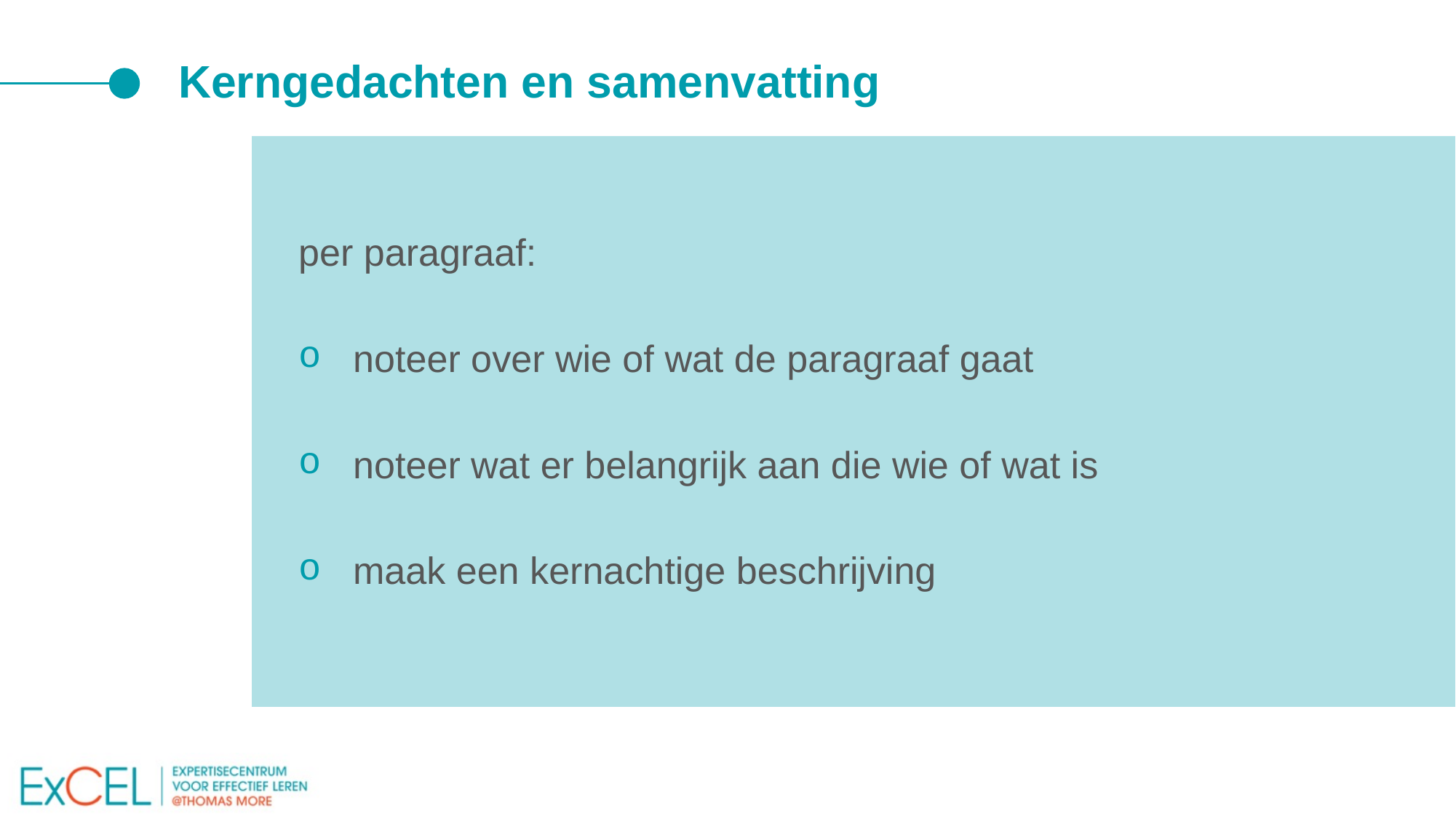

# Kerngedachten en samenvatting

per paragraaf:

noteer over wie of wat de paragraaf gaat

noteer wat er belangrijk aan die wie of wat is

maak een kernachtige beschrijving